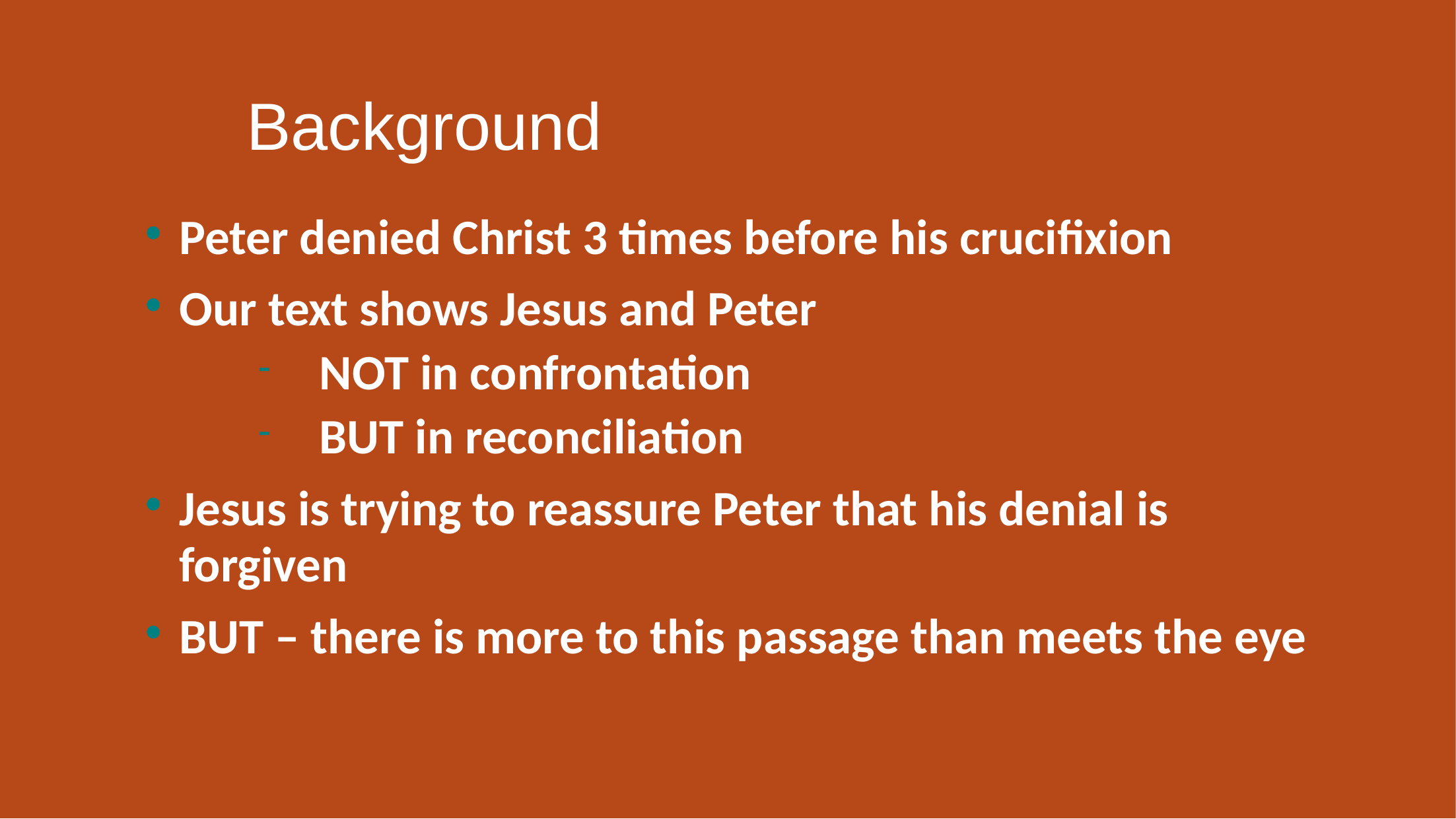

# Background
Peter denied Christ 3 times before his crucifixion
Our text shows Jesus and Peter
NOT in confrontation
BUT in reconciliation
Jesus is trying to reassure Peter that his denial is forgiven
BUT – there is more to this passage than meets the eye